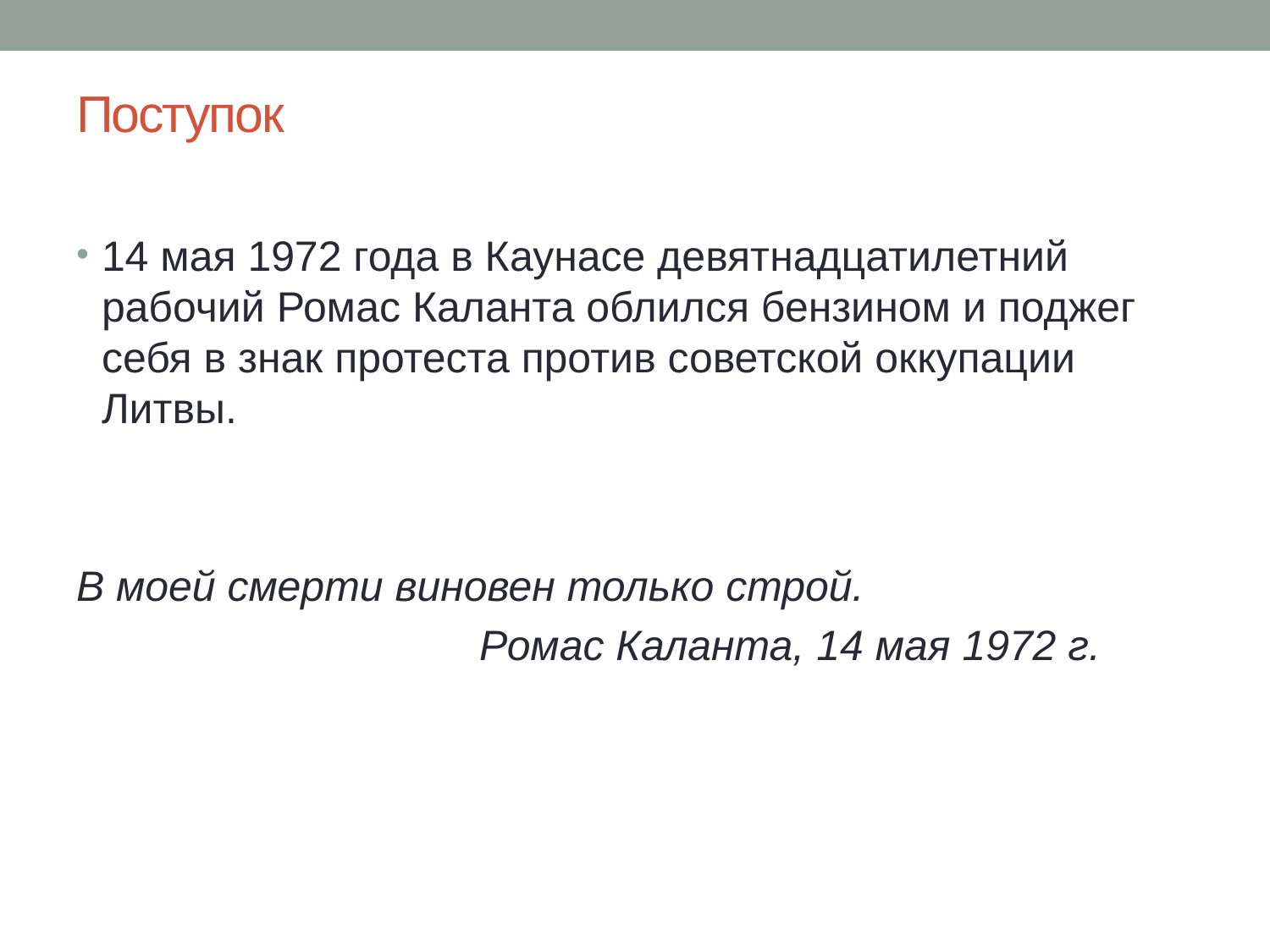

# Поступок
14 мая 1972 года в Каунасе девятнадцатилетний рабочий Ромас Каланта облился бензином и поджег себя в знак протеста против советской оккупации Литвы.

В моей смерти виновен только строй.
                                  Ромас Каланта, 14 мая 1972 г.